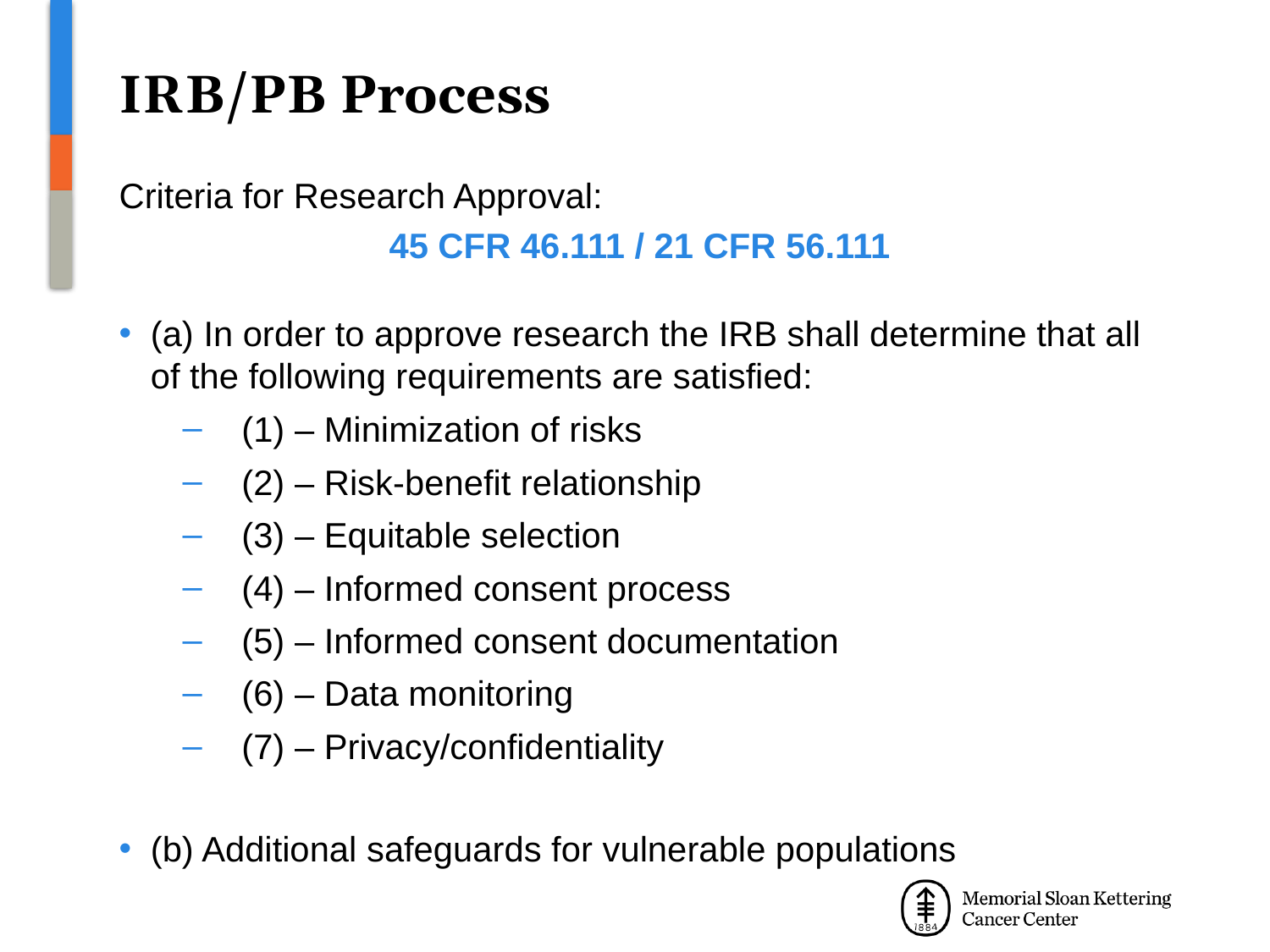

# IRB/PB Process
Criteria for Research Approval:
45 CFR 46.111 / 21 CFR 56.111

(a) In order to approve research the IRB shall determine that all of the following requirements are satisfied:
  (1) – Minimization of risks
  (2) – Risk-benefit relationship
  (3) – Equitable selection
  (4) – Informed consent process
  (5) – Informed consent documentation
  (6) – Data monitoring
  (7) – Privacy/confidentiality

(b) Additional safeguards for vulnerable populations